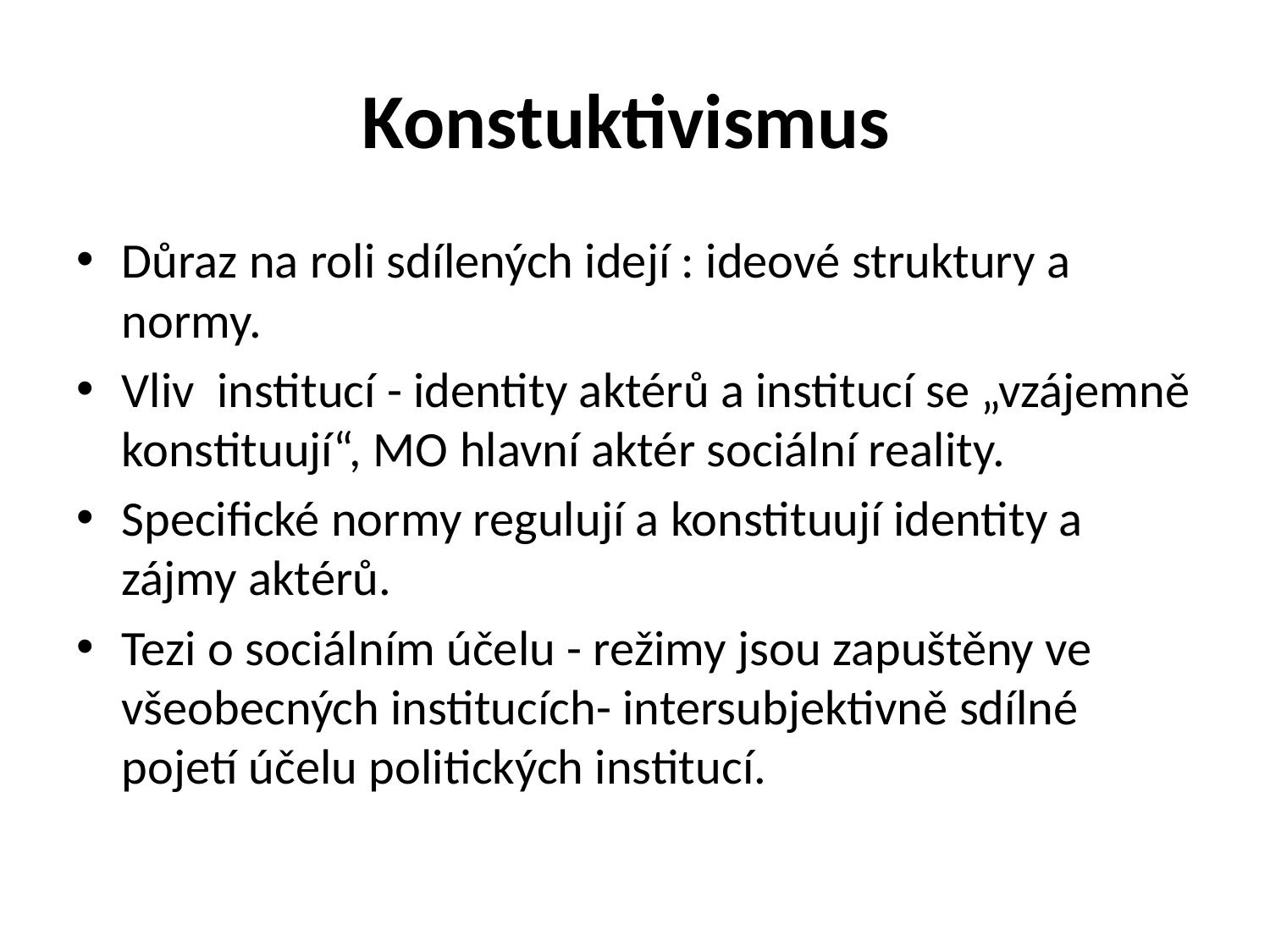

# Konstuktivismus
Důraz na roli sdílených idejí : ideové struktury a  normy.
Vliv  institucí - identity aktérů a institucí se „vzájemně konstituují“, MO hlavní aktér sociální reality.
Specifické normy regulují a konstituují identity a zájmy aktérů.
Tezi o sociálním účelu - režimy jsou zapuštěny ve všeobecných institucích- intersubjektivně sdílné pojetí účelu politických institucí.